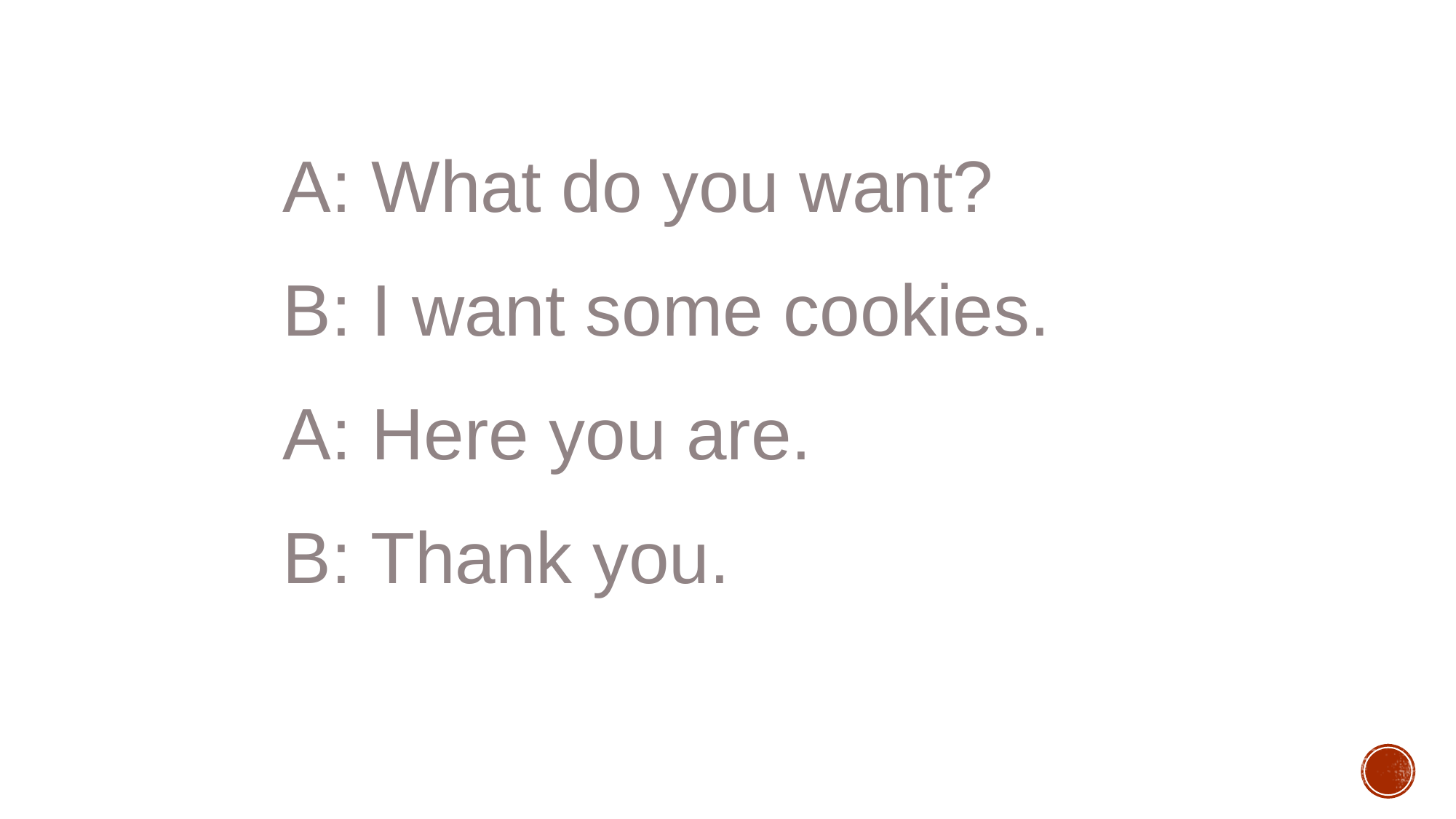

A: What do you want?
B: I want some cookies.
A: Here you are.
B: Thank you.